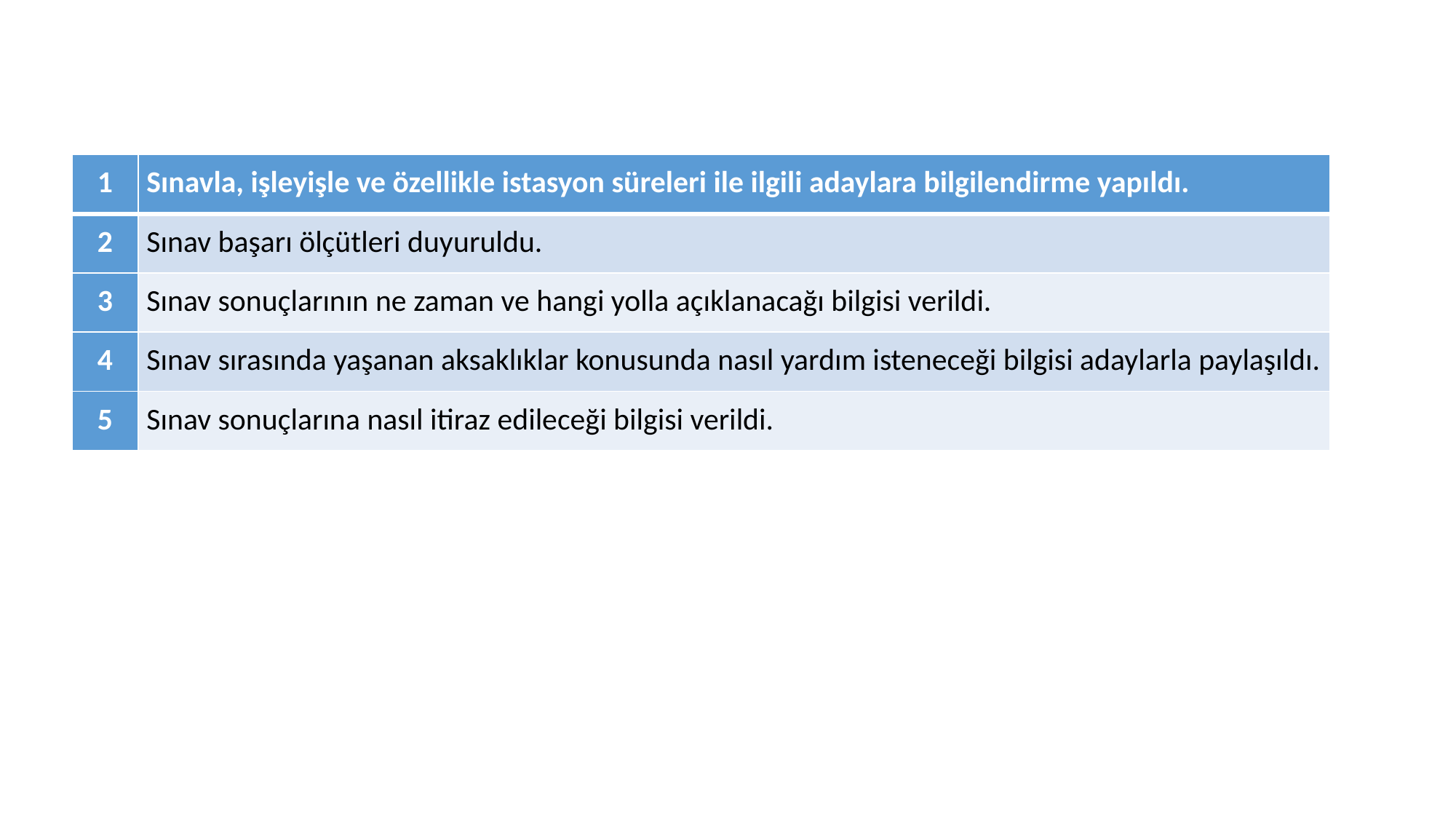

| 1 | Sınavla, işleyişle ve özellikle istasyon süreleri ile ilgili adaylara bilgilendirme yapıldı. |
| --- | --- |
| 2 | Sınav başarı ölçütleri duyuruldu. |
| 3 | Sınav sonuçlarının ne zaman ve hangi yolla açıklanacağı bilgisi verildi. |
| 4 | Sınav sırasında yaşanan aksaklıklar konusunda nasıl yardım isteneceği bilgisi adaylarla paylaşıldı. |
| 5 | Sınav sonuçlarına nasıl itiraz edileceği bilgisi verildi. |